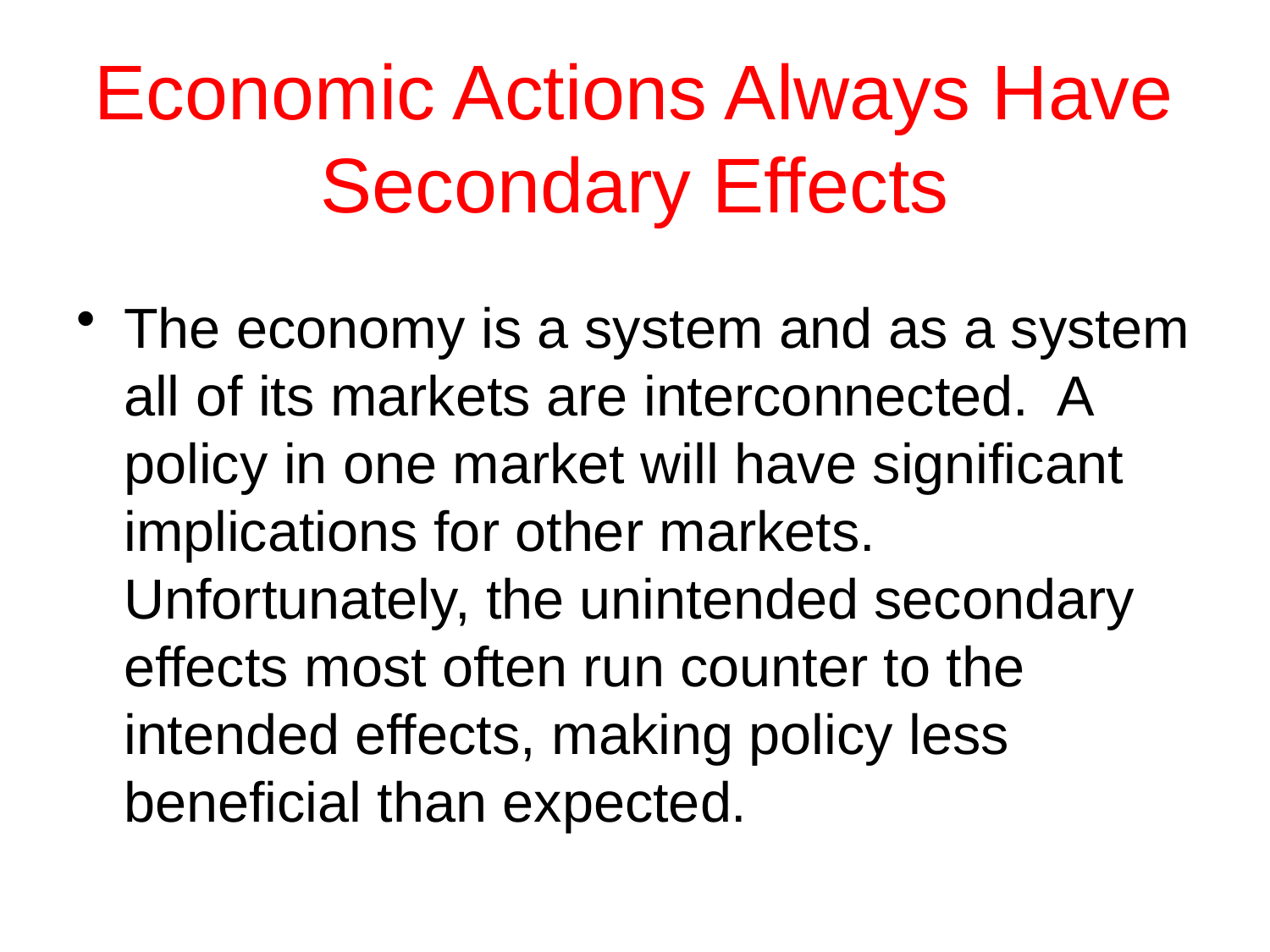

# Economic Actions Always Have Secondary Effects
The economy is a system and as a system all of its markets are interconnected.  A policy in one market will have significant implications for other markets.  Unfortunately, the unintended secondary effects most often run counter to the intended effects, making policy less beneficial than expected.